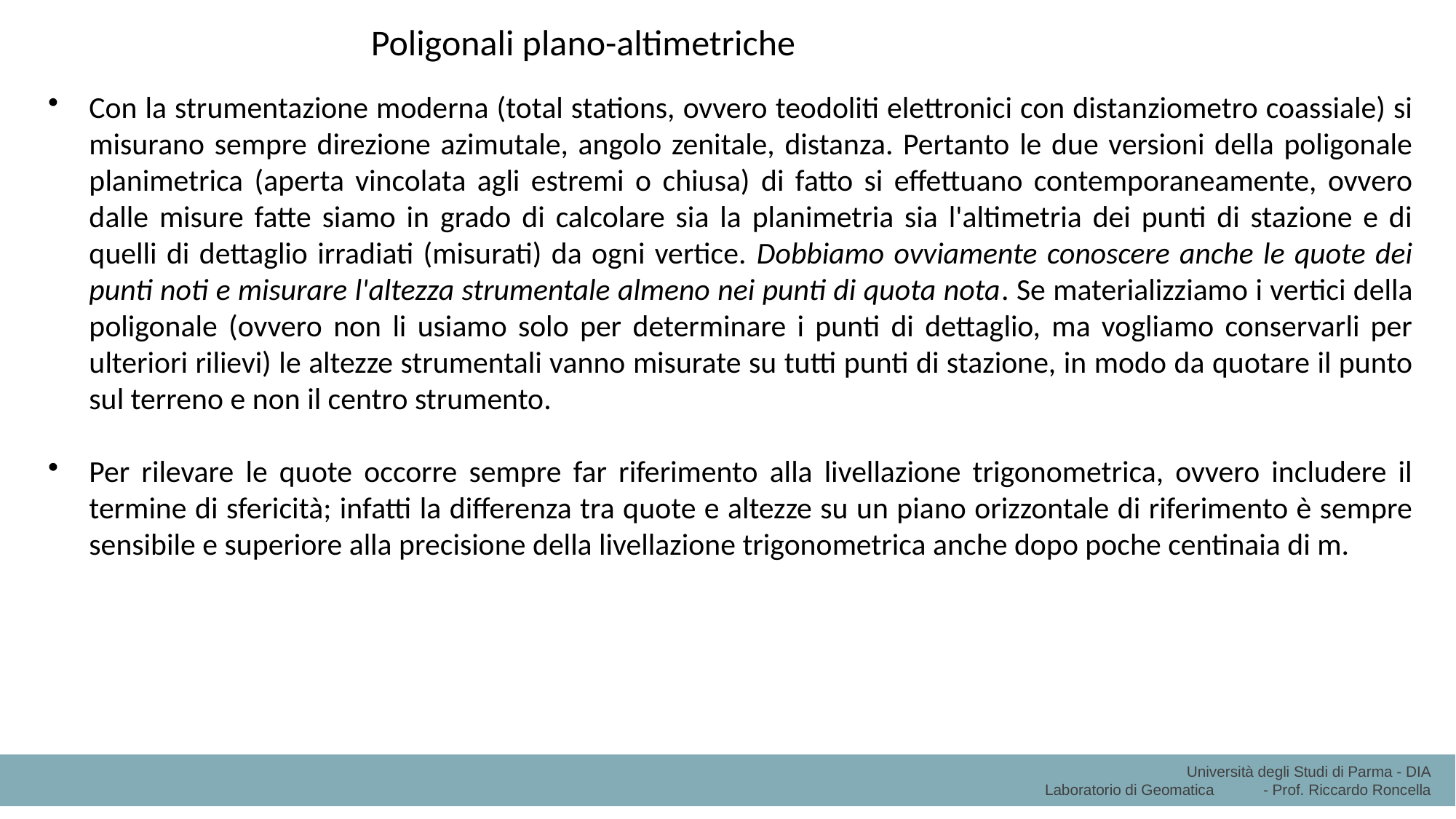

Poligonali plano-altimetriche
Con la strumentazione moderna (total stations, ovvero teodoliti elettronici con distanziometro coassiale) si misurano sempre direzione azimutale, angolo zenitale, distanza. Pertanto le due versioni della poligonale planimetrica (aperta vincolata agli estremi o chiusa) di fatto si effettuano contemporaneamente, ovvero dalle misure fatte siamo in grado di calcolare sia la planimetria sia l'altimetria dei punti di stazione e di quelli di dettaglio irradiati (misurati) da ogni vertice. Dobbiamo ovviamente conoscere anche le quote dei punti noti e misurare l'altezza strumentale almeno nei punti di quota nota. Se materializziamo i vertici della poligonale (ovvero non li usiamo solo per determinare i punti di dettaglio, ma vogliamo conservarli per ulteriori rilievi) le altezze strumentali vanno misurate su tutti punti di stazione, in modo da quotare il punto sul terreno e non il centro strumento.

Per rilevare le quote occorre sempre far riferimento alla livellazione trigonometrica, ovvero includere il termine di sfericità; infatti la differenza tra quote e altezze su un piano orizzontale di riferimento è sempre sensibile e superiore alla precisione della livellazione trigonometrica anche dopo poche centinaia di m.